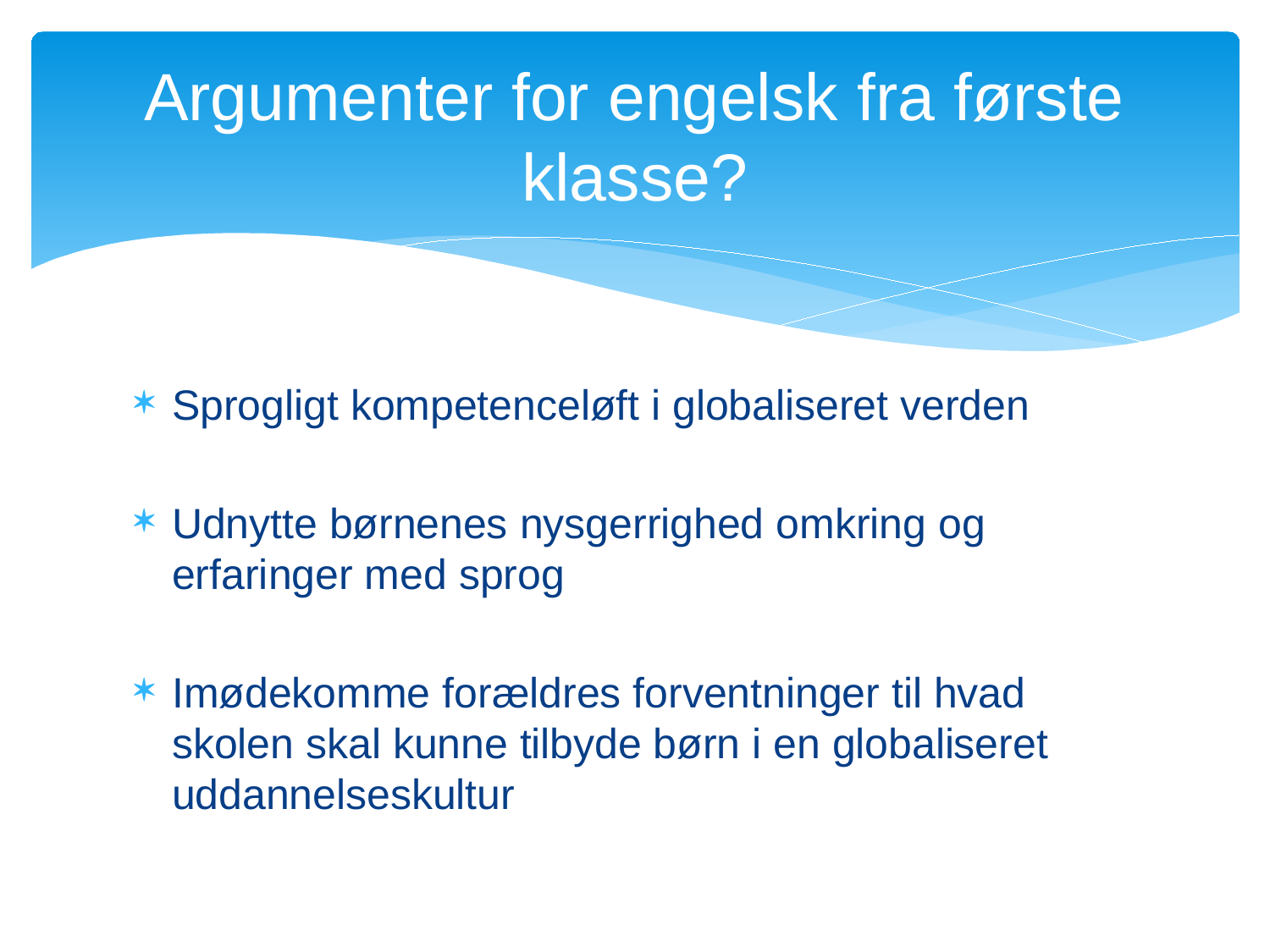

# Argumenter for engelsk fra første klasse?
Sprogligt kompetenceløft i globaliseret verden

Udnytte børnenes nysgerrighed omkring og erfaringer med sprog

Imødekomme forældres forventninger til hvad skolen skal kunne tilbyde børn i en globaliseret uddannelseskultur